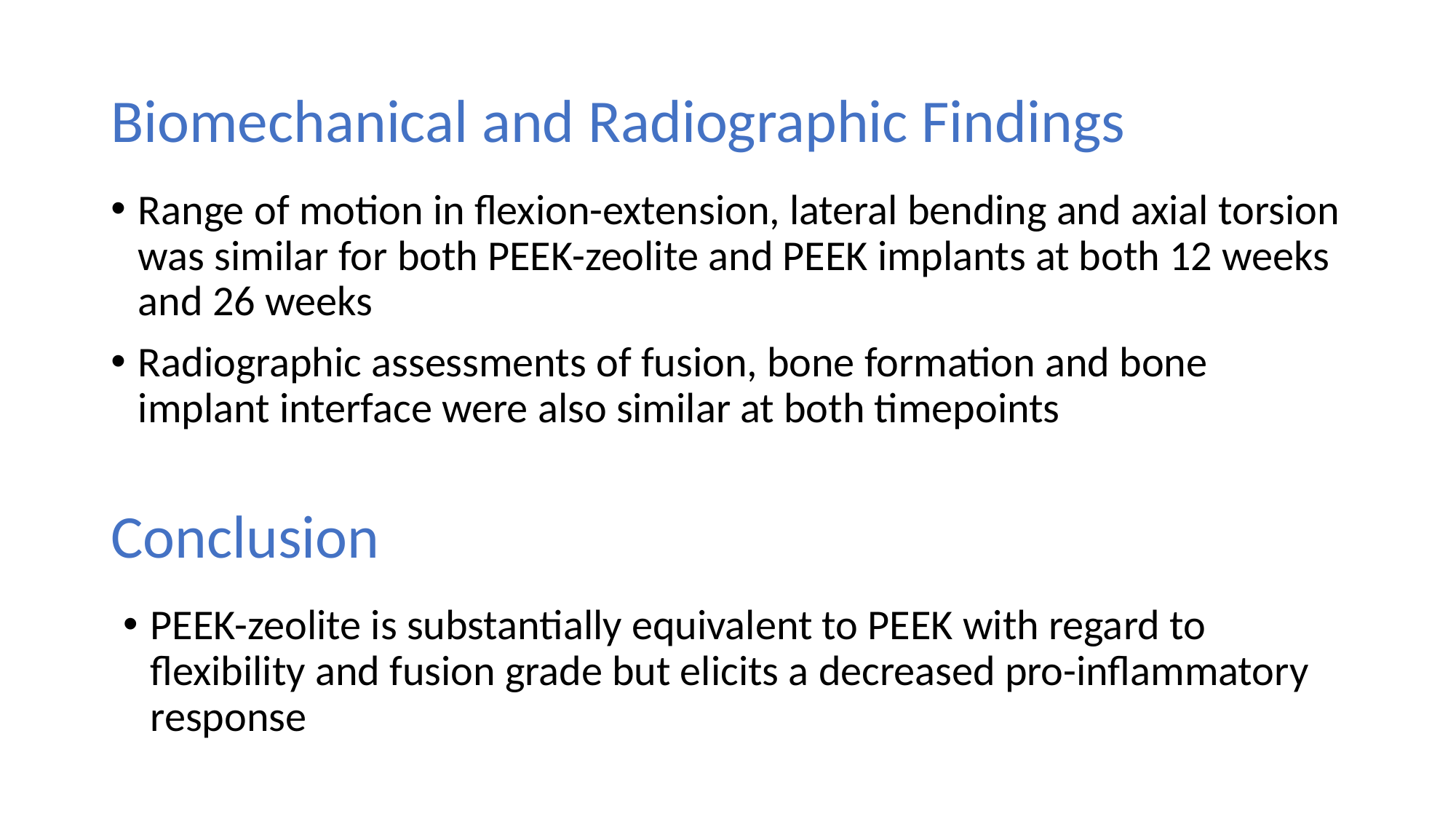

# Biomechanical and Radiographic Findings
Range of motion in flexion-extension, lateral bending and axial torsion was similar for both PEEK-zeolite and PEEK implants at both 12 weeks and 26 weeks
Radiographic assessments of fusion, bone formation and bone implant interface were also similar at both timepoints

Conclusion
PEEK-zeolite is substantially equivalent to PEEK with regard to flexibility and fusion grade but elicits a decreased pro-inflammatory response